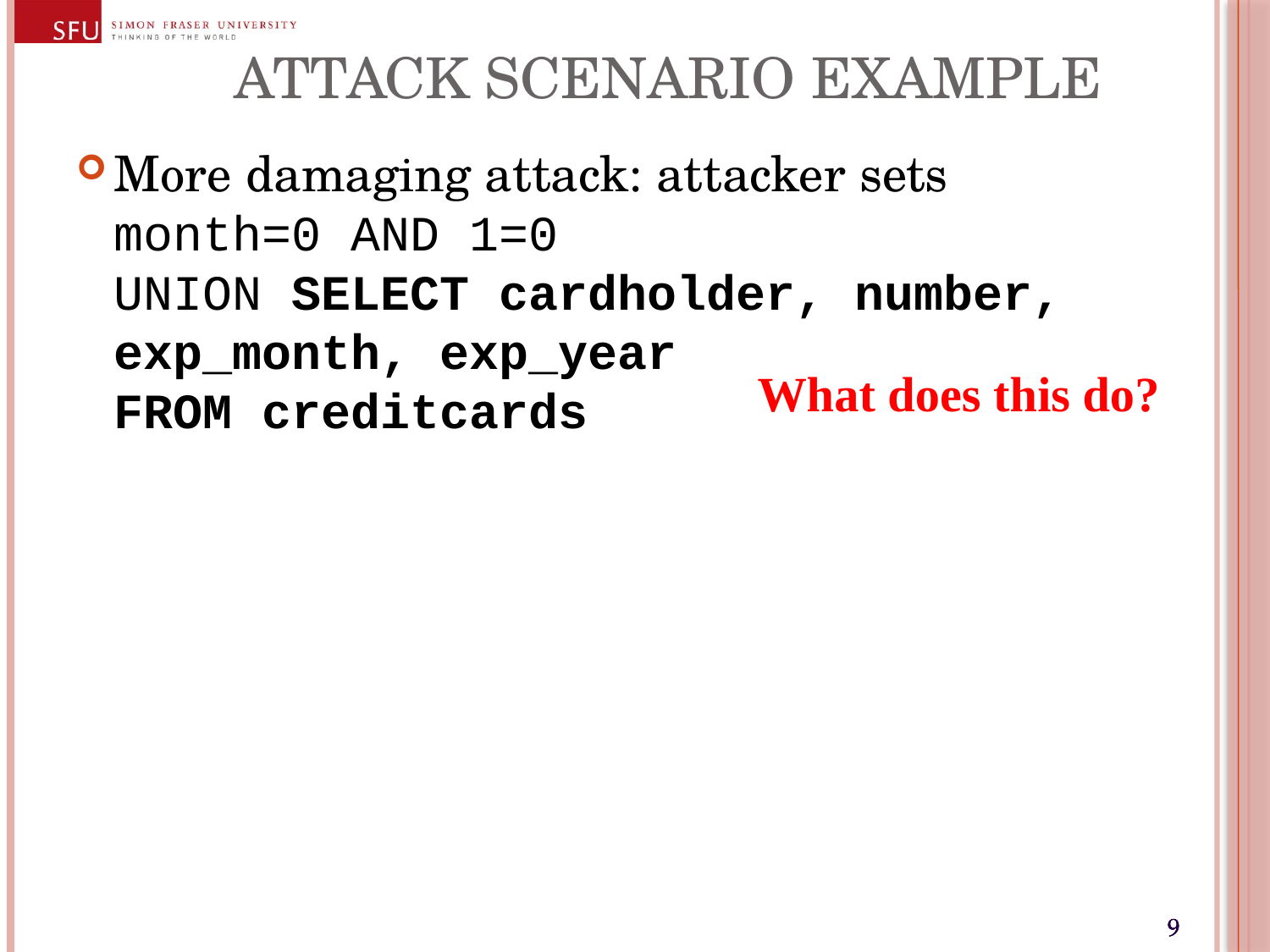

# Attack Scenario Example
More damaging attack: attacker sets month=0 AND 1=0
UNION SELECT cardholder, number, exp_month, exp_year
FROM creditcards

What does this do?